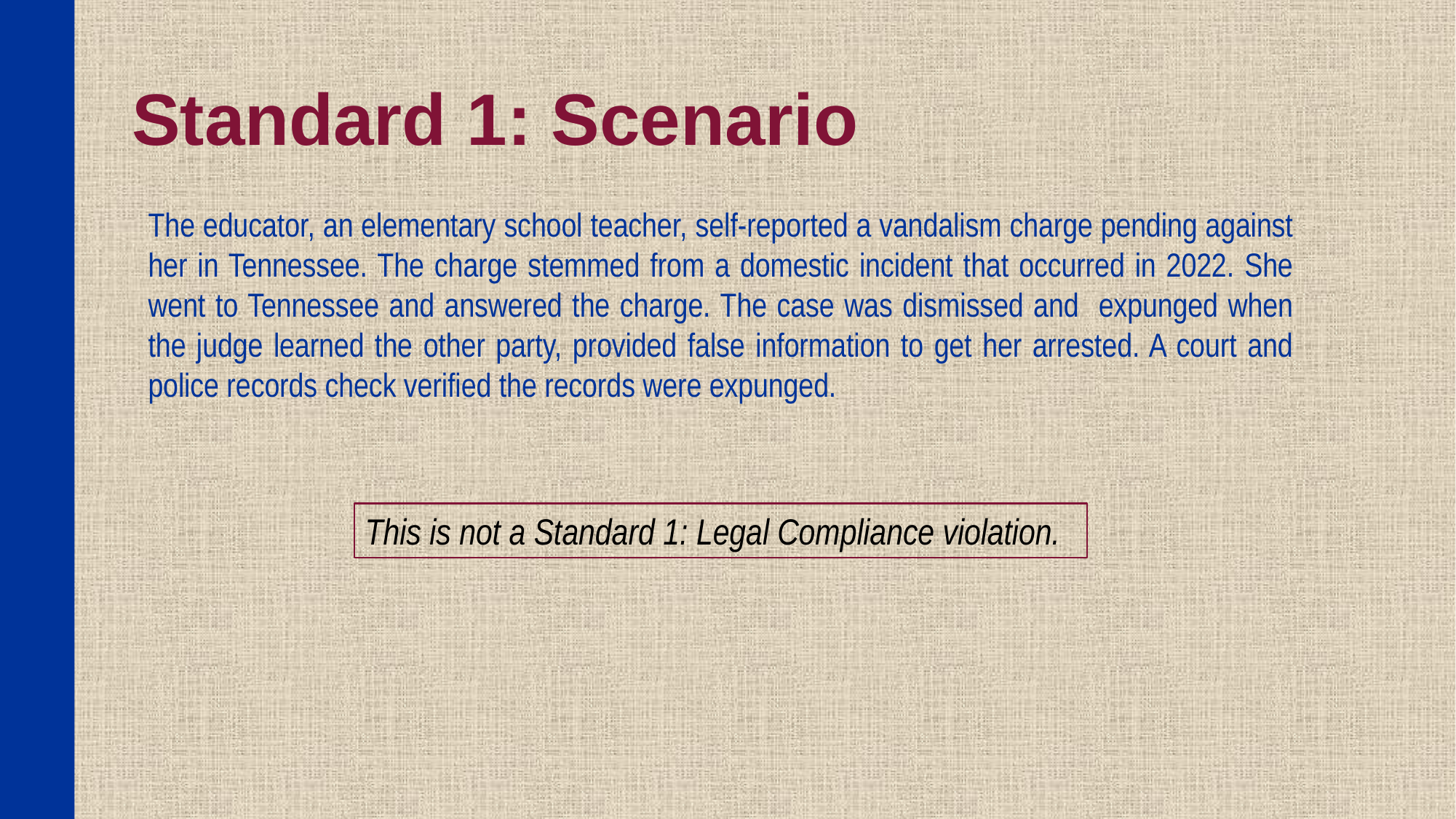

Standard 1: Scenario

The educator, an elementary school teacher, self-reported a vandalism charge pending against her in Tennessee. The charge stemmed from a domestic incident that occurred in 2022. She went to Tennessee and answered the charge. The case was dismissed and  expunged when the judge learned the other party, provided false information to get her arrested. A court and police records check verified the records were expunged.

This is not a Standard 1: Legal Compliance violation.